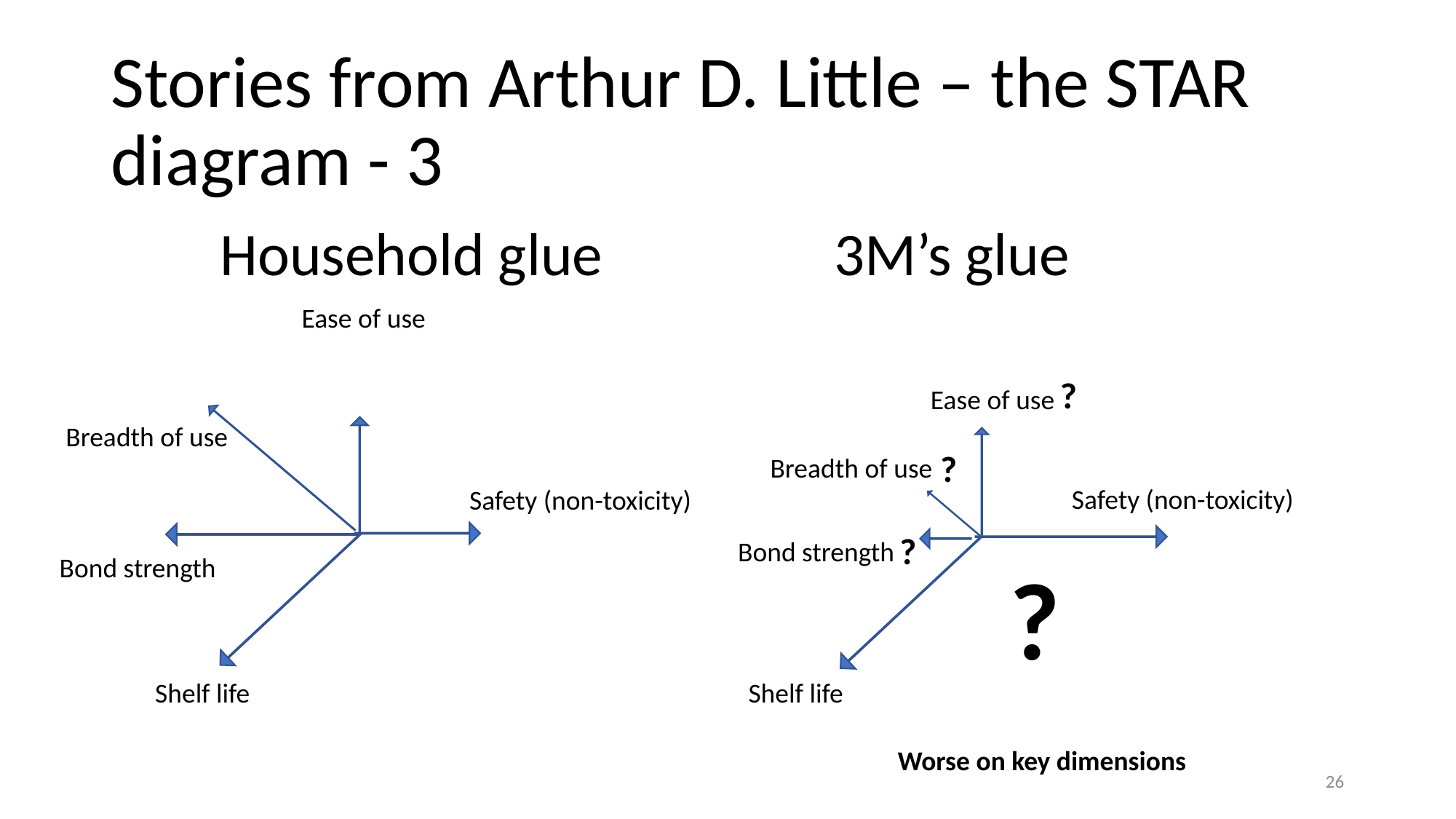

# Stories from Arthur D. Little – the STAR diagram - 3
	Household glue		     3M’s glue
Ease of use
Breadth of use

Safety (non-toxicity)
Bond strength
Shelf life
?
Ease of use

Breadth of use
Safety (non-toxicity)
Bond strength
Shelf life
?
?
?
Worse on key dimensions
26